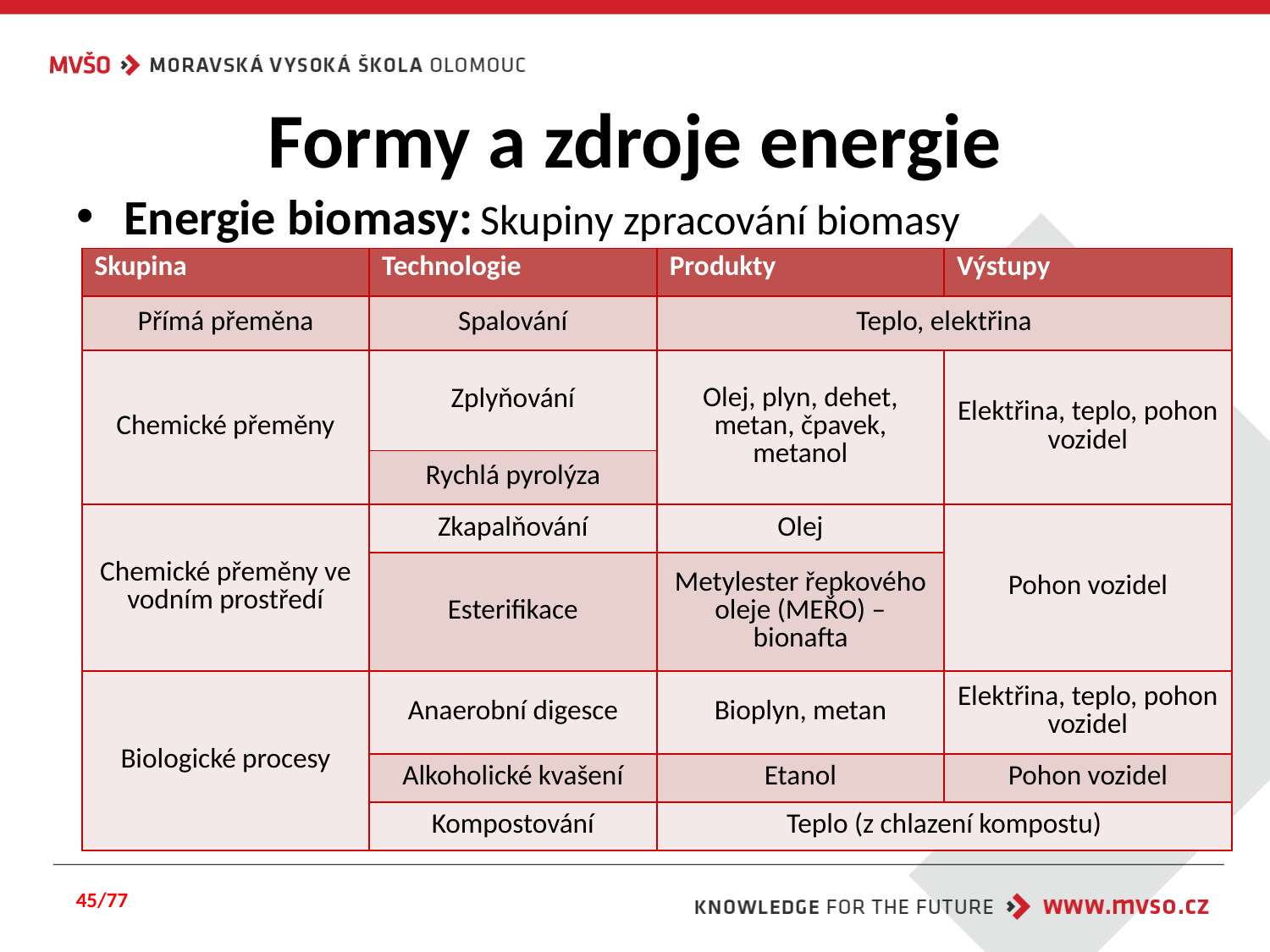

# Formy a zdroje energie
Energie biomasy: Skupiny zpracování biomasy

| Skupina | Technologie | Produkty | Výstupy |
| --- | --- | --- | --- |
| Přímá přeměna | Spalování | Teplo, elektřina |  |
| Chemické přeměny | Zplyňování | Olej, plyn, dehet, metan, čpavek, metanol | Elektřina, teplo, pohon vozidel |
|  | Rychlá pyrolýza |  |  |
| Chemické přeměny ve vodním prostředí | Zkapalňování | Olej | Pohon vozidel |
|  | Esterifikace | Metylester řepkového oleje (MEŘO) – bionafta |  |
| Biologické procesy | Anaerobní digesce | Bioplyn, metan | Elektřina, teplo, pohon vozidel |
|  | Alkoholické kvašení | Etanol | Pohon vozidel |
|  | Kompostování | Teplo (z chlazení kompostu) |  |
45/77